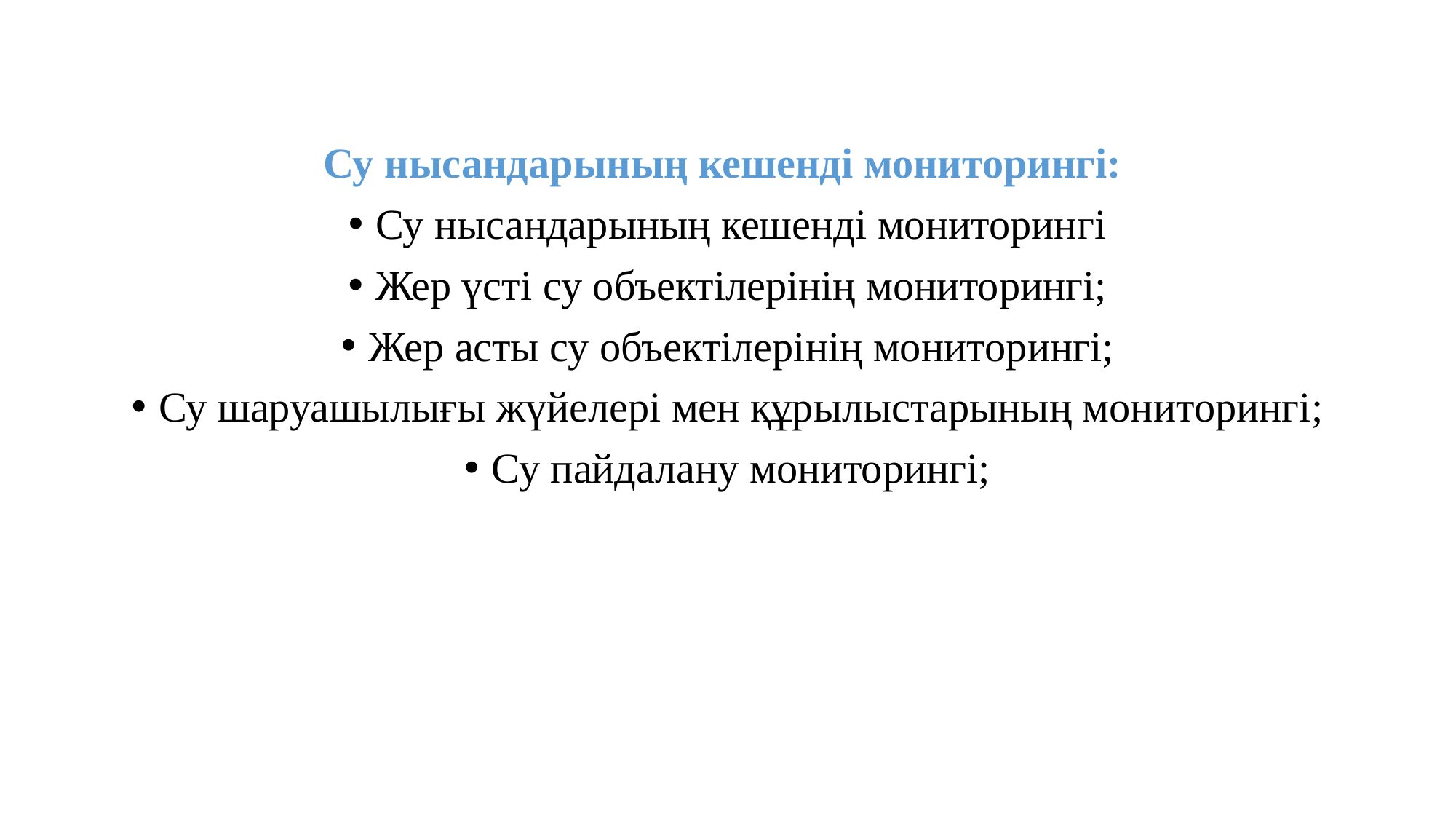

Су нысандарының кешенді мониторингі:
Су нысандарының кешенді мониторингі
Жер үсті су объектілерінің мониторингі;
Жер асты су объектілерінің мониторингі;
Су шаруашылығы жүйелері мен құрылыстарының мониторингі;
Су пайдалану мониторингі;